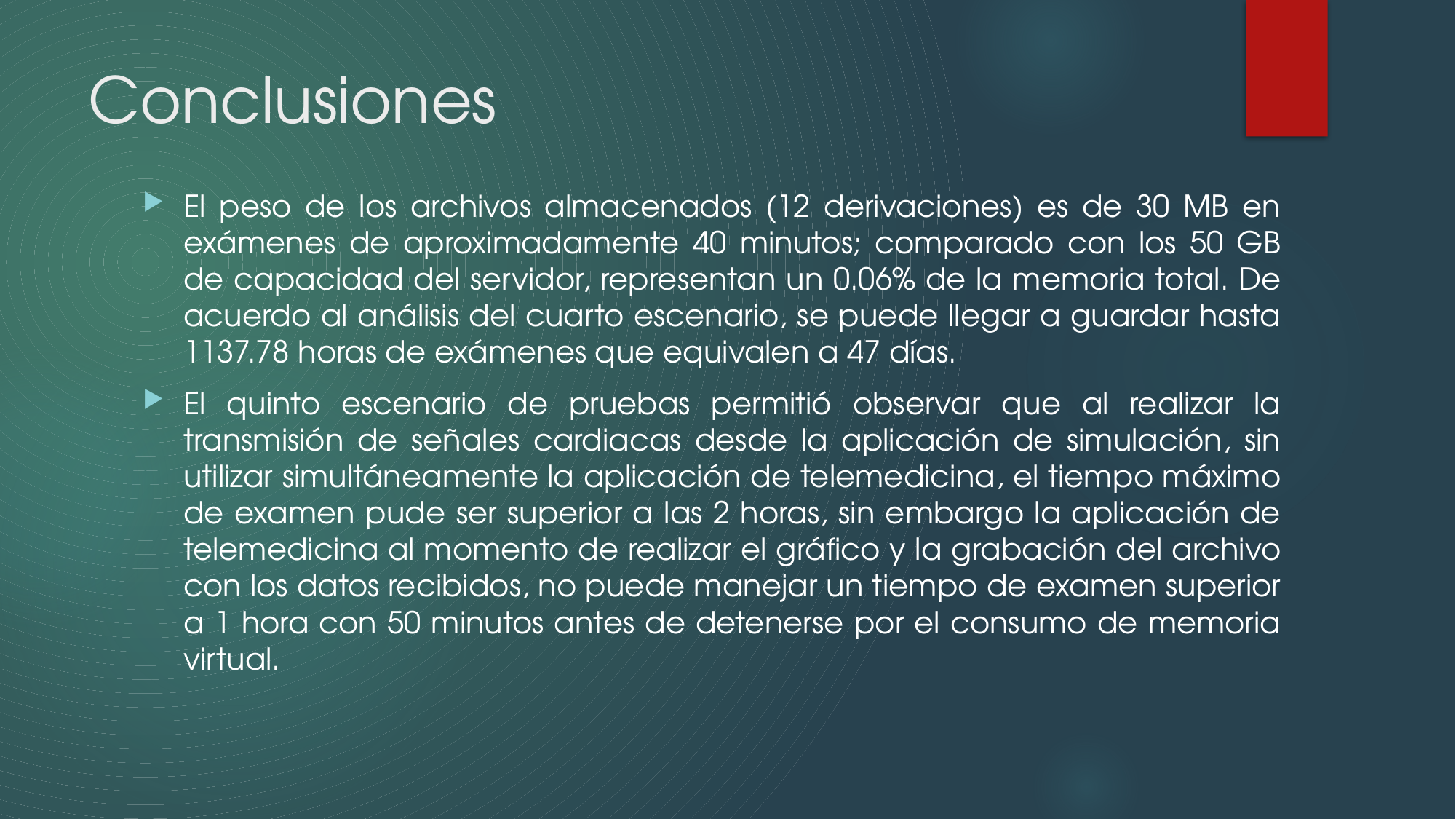

# Conclusiones
El peso de los archivos almacenados (12 derivaciones) es de 30 MB en exámenes de aproximadamente 40 minutos; comparado con los 50 GB de capacidad del servidor, representan un 0.06% de la memoria total. De acuerdo al análisis del cuarto escenario, se puede llegar a guardar hasta 1137.78 horas de exámenes que equivalen a 47 días.
El quinto escenario de pruebas permitió observar que al realizar la transmisión de señales cardiacas desde la aplicación de simulación, sin utilizar simultáneamente la aplicación de telemedicina, el tiempo máximo de examen pude ser superior a las 2 horas, sin embargo la aplicación de telemedicina al momento de realizar el gráfico y la grabación del archivo con los datos recibidos, no puede manejar un tiempo de examen superior a 1 hora con 50 minutos antes de detenerse por el consumo de memoria virtual.